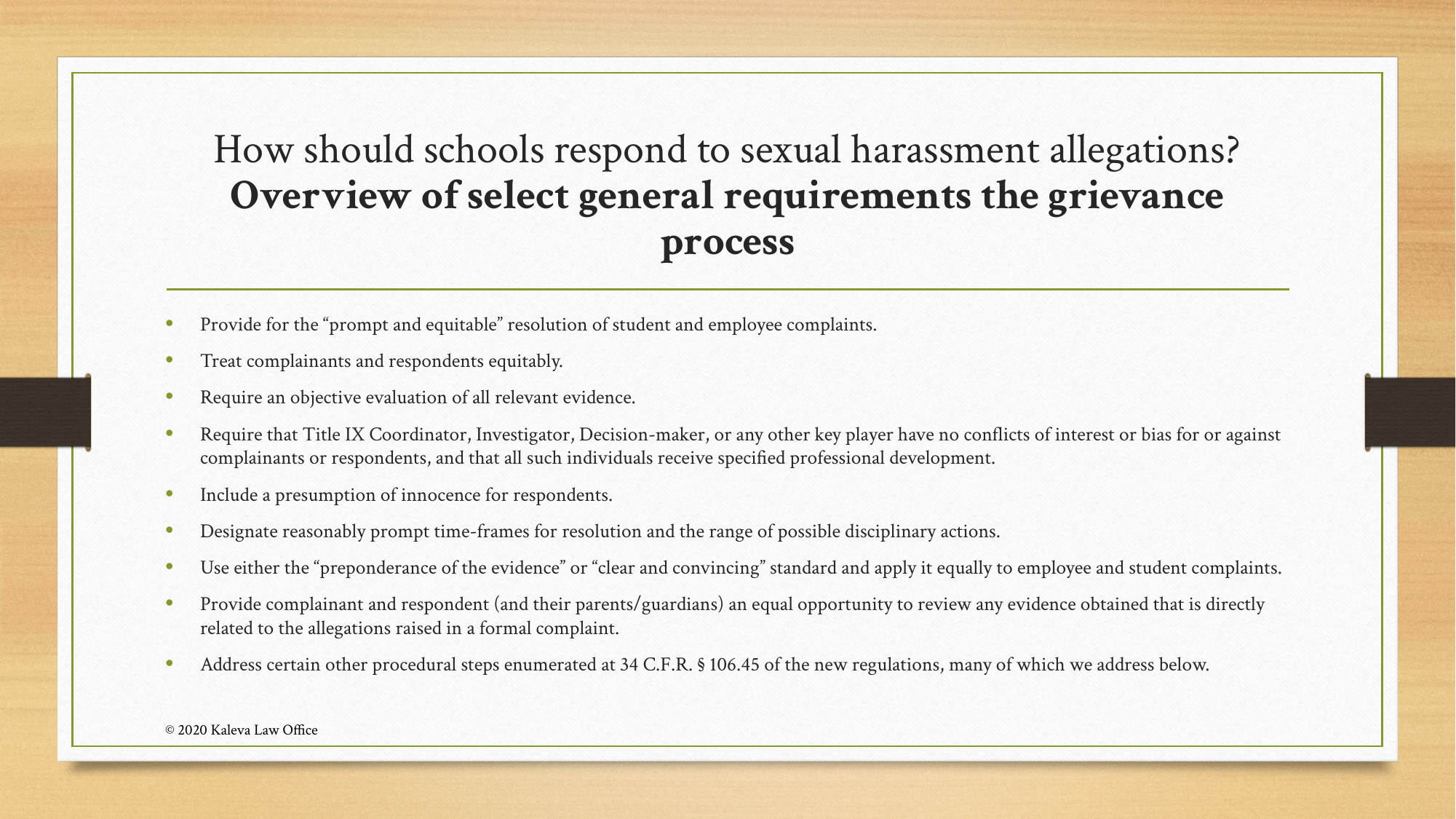

# How should schools respond to sexual harassment allegations? Overview of select general requirements the grievance process
Provide for the “prompt and equitable” resolution of student and employee complaints.
Treat complainants and respondents equitably.
Require an objective evaluation of all relevant evidence.
Require that Title IX Coordinator, Investigator, Decision-maker, or any other key player have no conflicts of interest or bias for or against complainants or respondents, and that all such individuals receive specified professional development.
Include a presumption of innocence for respondents.
Designate reasonably prompt time-frames for resolution and the range of possible disciplinary actions.
Use either the “preponderance of the evidence” or “clear and convincing” standard and apply it equally to employee and student complaints.
Provide complainant and respondent (and their parents/guardians) an equal opportunity to review any evidence obtained that is directly related to the allegations raised in a formal complaint.
Address certain other procedural steps enumerated at 34 C.F.R. § 106.45 of the new regulations, many of which we address below.
© 2020 Kaleva Law Office